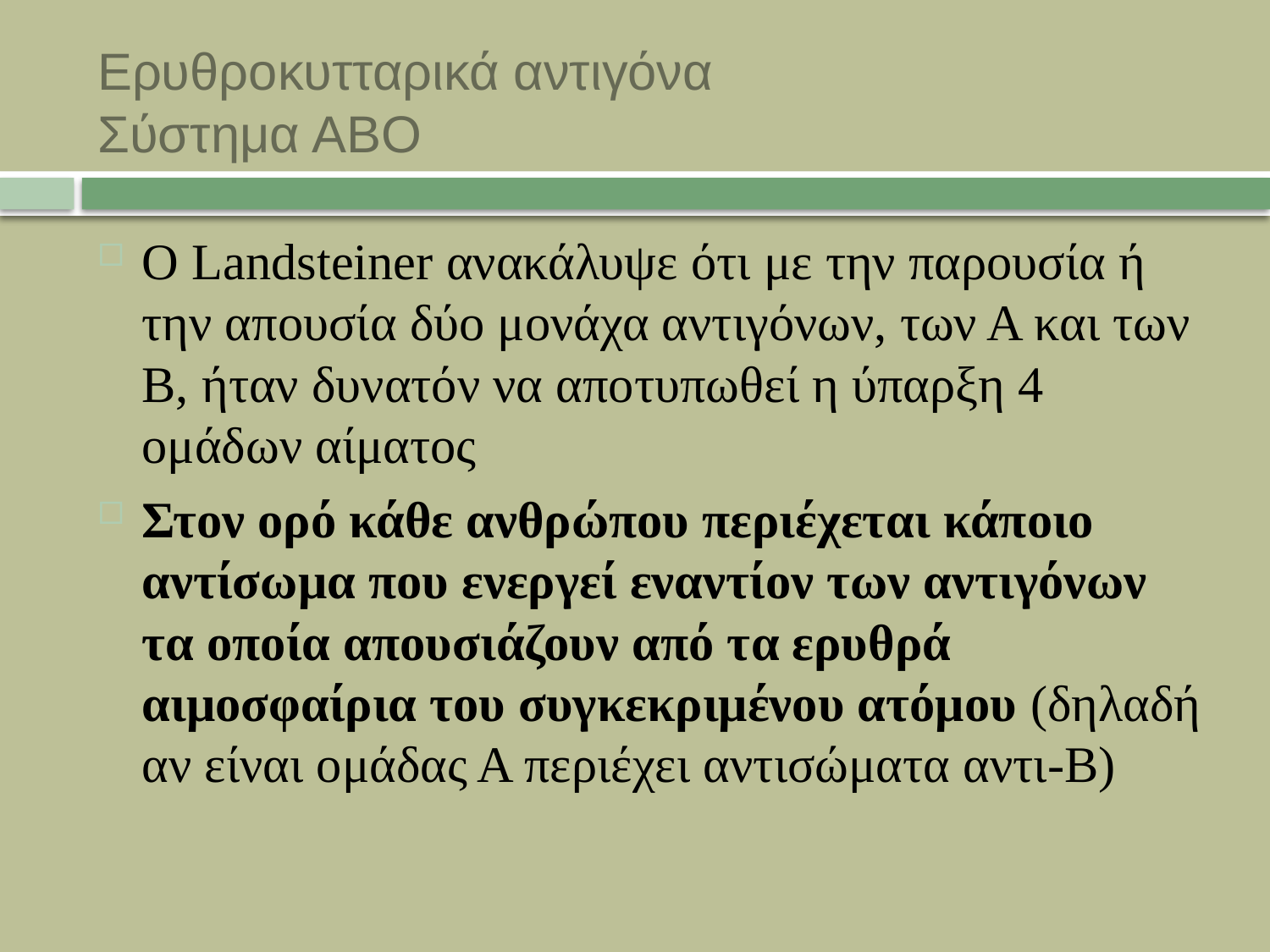

# Ερυθροκυτταρικά αντιγόνα Σύστημα ΑΒΟ
Ο Landsteiner ανακάλυψε ότι με την παρουσία ή την απουσία δύο μονάχα αντιγόνων, των Α και των Β, ήταν δυνατόν να αποτυπωθεί η ύπαρξη 4 ομάδων αίματος
Στον ορό κάθε ανθρώπου περιέχεται κάποιο αντίσωμα που ενεργεί εναντίον των αντιγόνων τα οποία απουσιάζουν από τα ερυθρά αιμοσφαίρια του συγκεκριμένου ατόμου (δηλαδή αν είναι ομάδας Α περιέχει αντισώματα αντι-Β)